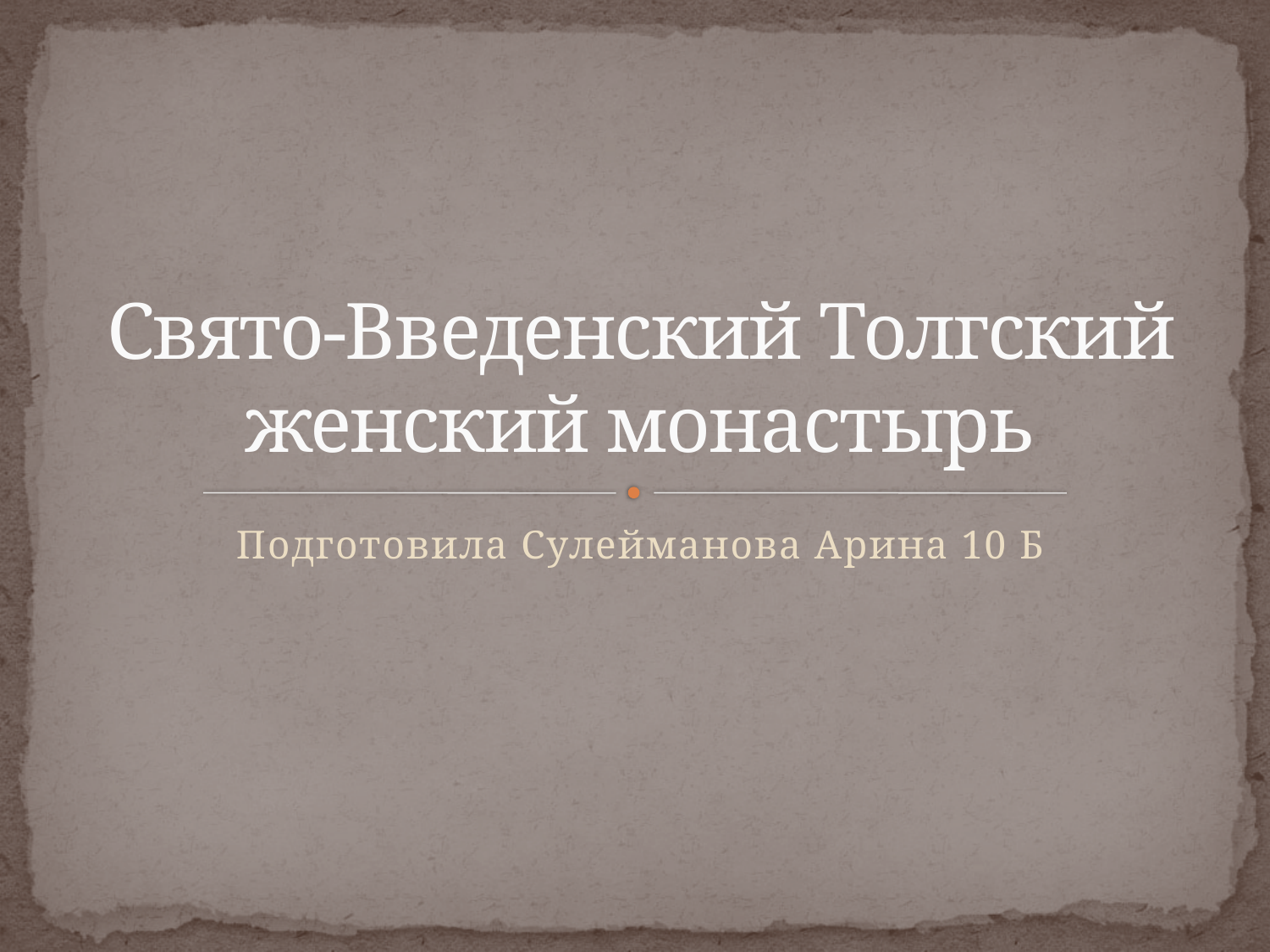

# Свято-Введенский Толгский женский монастырь
Подготовила Сулейманова Арина 10 Б